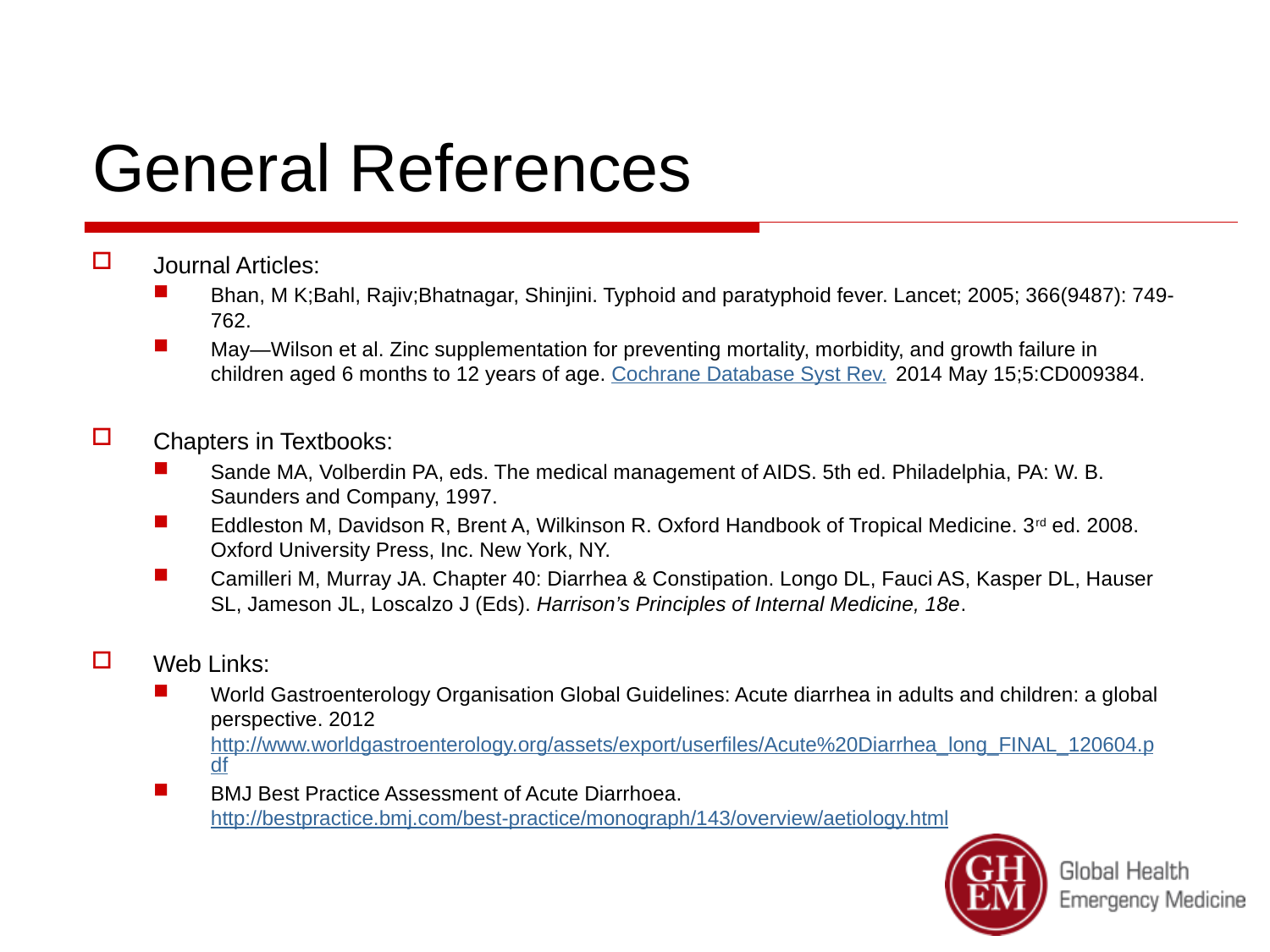

# General References
Journal Articles:
Bhan, M K;Bahl, Rajiv;Bhatnagar, Shinjini. Typhoid and paratyphoid fever. Lancet; 2005; 366(9487): 749-762.
May—Wilson et al. Zinc supplementation for preventing mortality, morbidity, and growth failure in children aged 6 months to 12 years of age. Cochrane Database Syst Rev. 2014 May 15;5:CD009384.

Chapters in Textbooks:
Sande MA, Volberdin PA, eds. The medical management of AIDS. 5th ed. Philadelphia, PA: W. B. Saunders and Company, 1997.
Eddleston M, Davidson R, Brent A, Wilkinson R. Oxford Handbook of Tropical Medicine. 3rd ed. 2008. Oxford University Press, Inc. New York, NY.
Camilleri M, Murray JA. Chapter 40: Diarrhea & Constipation. Longo DL, Fauci AS, Kasper DL, Hauser SL, Jameson JL, Loscalzo J (Eds). Harrison’s Principles of Internal Medicine, 18e.

Web Links:
World Gastroenterology Organisation Global Guidelines: Acute diarrhea in adults and children: a global perspective. 2012 http://www.worldgastroenterology.org/assets/export/userfiles/Acute%20Diarrhea_long_FINAL_120604.pdf
BMJ Best Practice Assessment of Acute Diarrhoea. http://bestpractice.bmj.com/best-practice/monograph/143/overview/aetiology.html